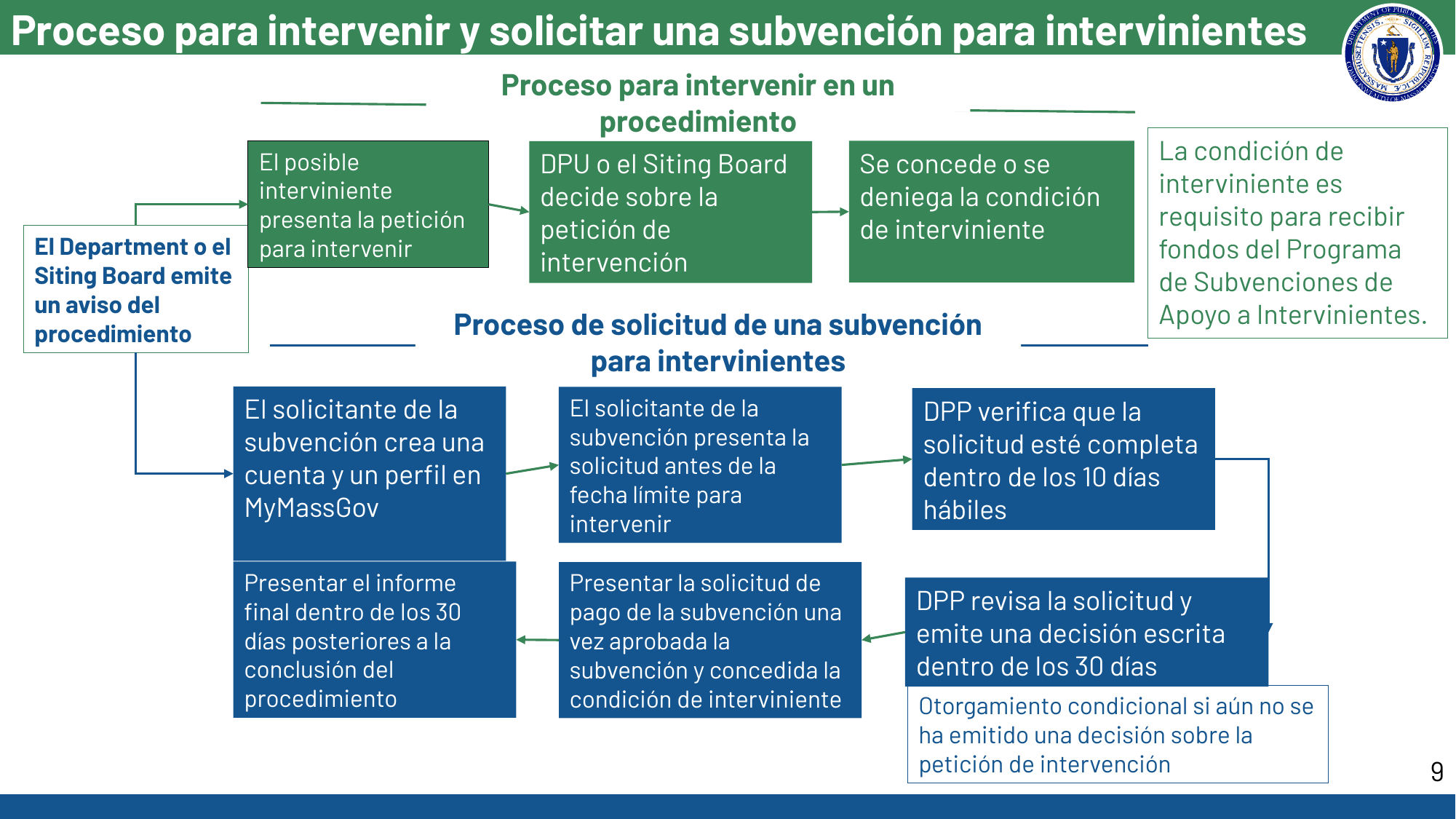

# Proceso para intervenir y solicitar una subvención para intervinientes
Proceso para intervenir en un procedimiento
La condición de interviniente es requisito para recibir fondos del Programa de Subvenciones de Apoyo a Intervinientes.
El posible interviniente presenta la petición para intervenir
Se concede o se deniega la condición de interviniente

DPU o el Siting Board decide sobre la petición de intervención
El Department o el Siting Board emite un aviso del procedimiento
Proceso de solicitud de una subvención para intervinientes
El solicitante de la subvención crea una cuenta y un perfil en MyMassGov

El solicitante de la subvención presenta la solicitud antes de la fecha límite para intervenir
DPP verifica que la solicitud esté completa dentro de los 10 días hábiles
Presentar el informe final dentro de los 30 días posteriores a la conclusión del procedimiento
Presentar la solicitud de pago de la subvención una vez aprobada la subvención y concedida la condición de interviniente
DPP revisa la solicitud y emite una decisión escrita dentro de los 30 días
Otorgamiento condicional si aún no se ha emitido una decisión sobre la petición de intervención
9